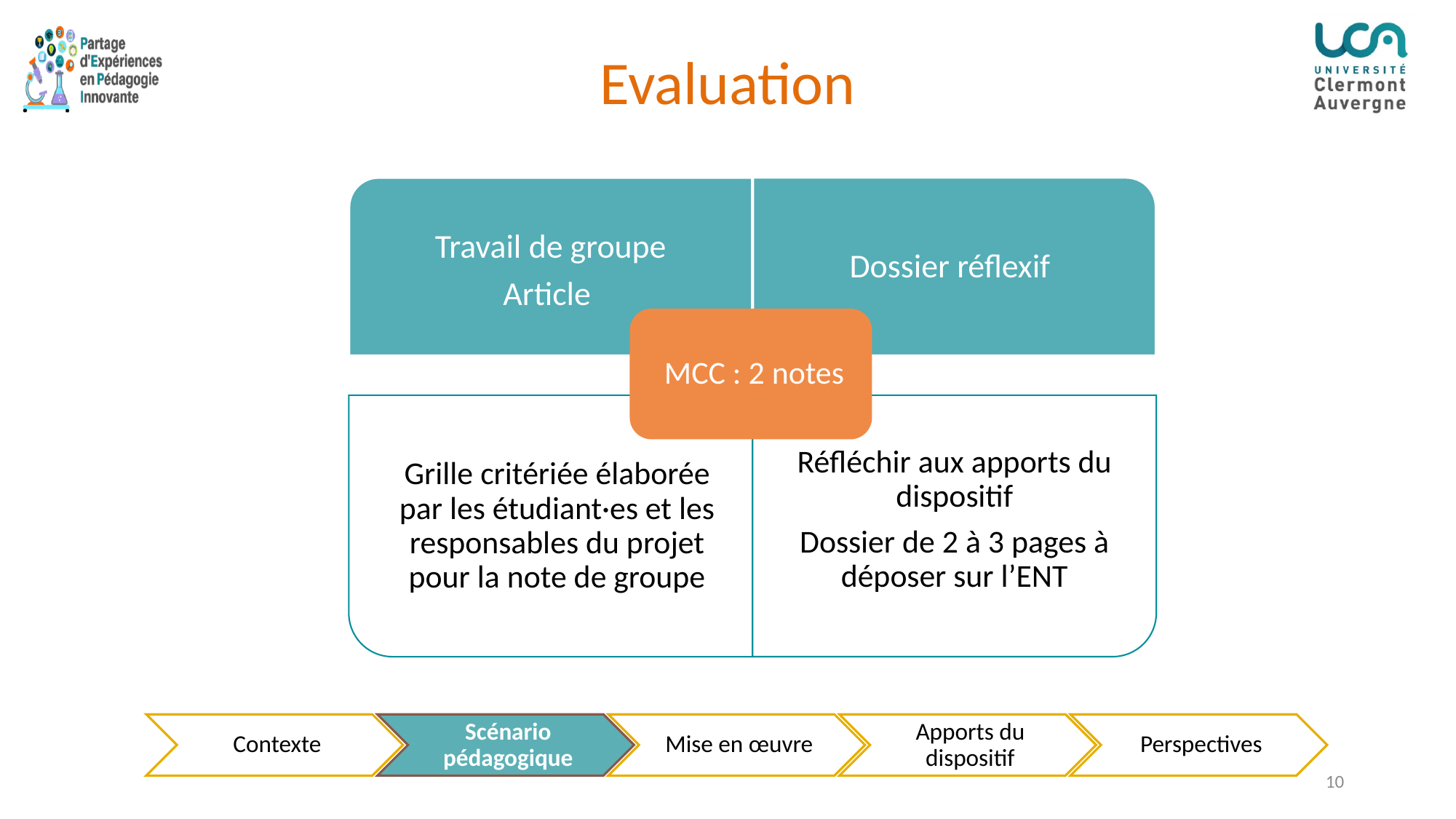

# Evaluation
Travail de groupe
Article
Dossier réflexif
Grille critériée élaborée par les étudiant·es et les responsables du projet pour la note de groupe
Réfléchir aux apports du dispositif
Dossier de 2 à 3 pages à déposer sur l’ENT
MCC : 2 notes
Contexte
Scénario pédagogique
Mise en œuvre
Apports du dispositif
Perspectives
10